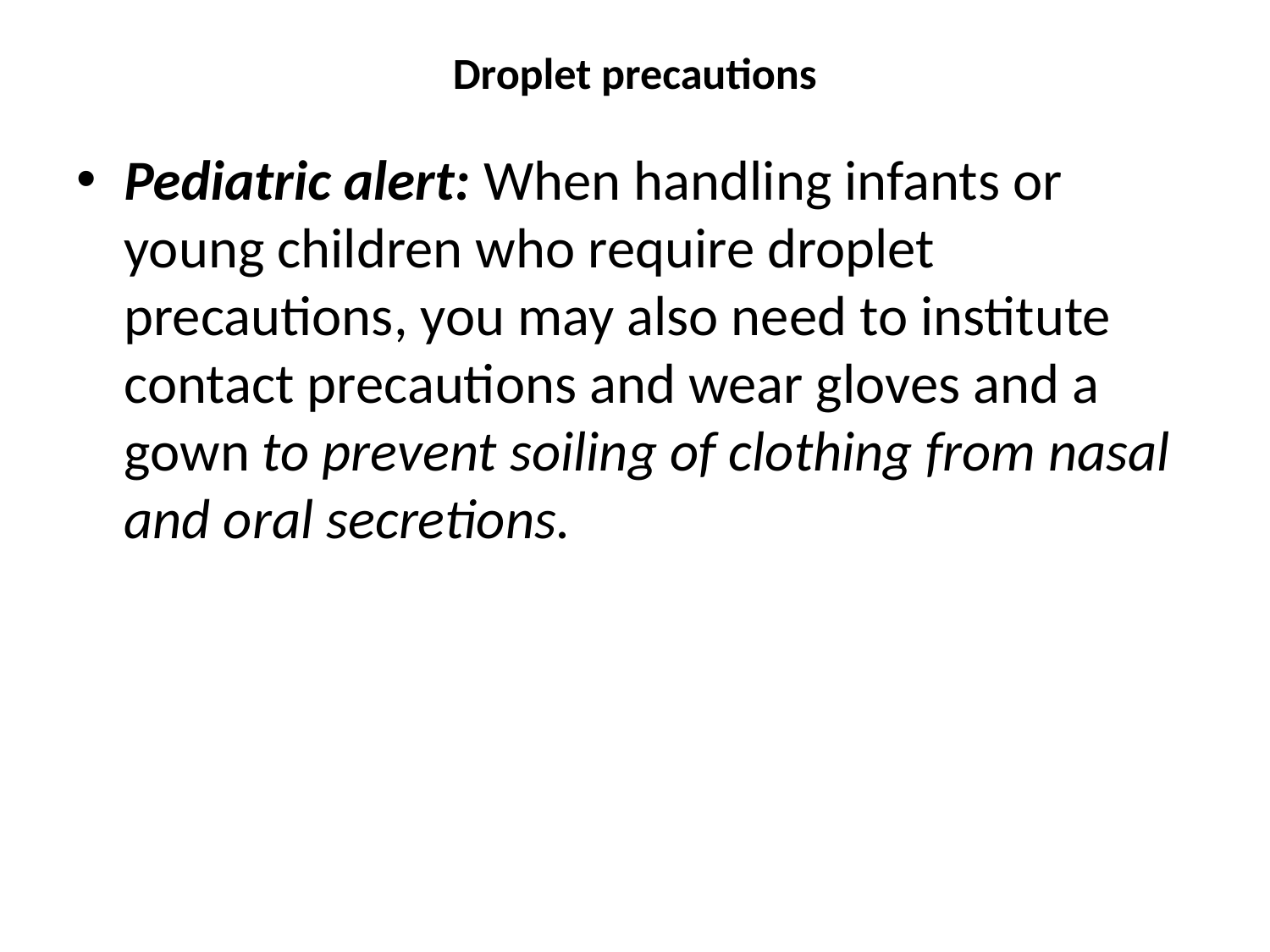

# Droplet precautions
Pediatric alert: When handling infants or young children who require droplet precautions, you may also need to institute contact precautions and wear gloves and a gown to prevent soiling of clothing from nasal and oral secretions.